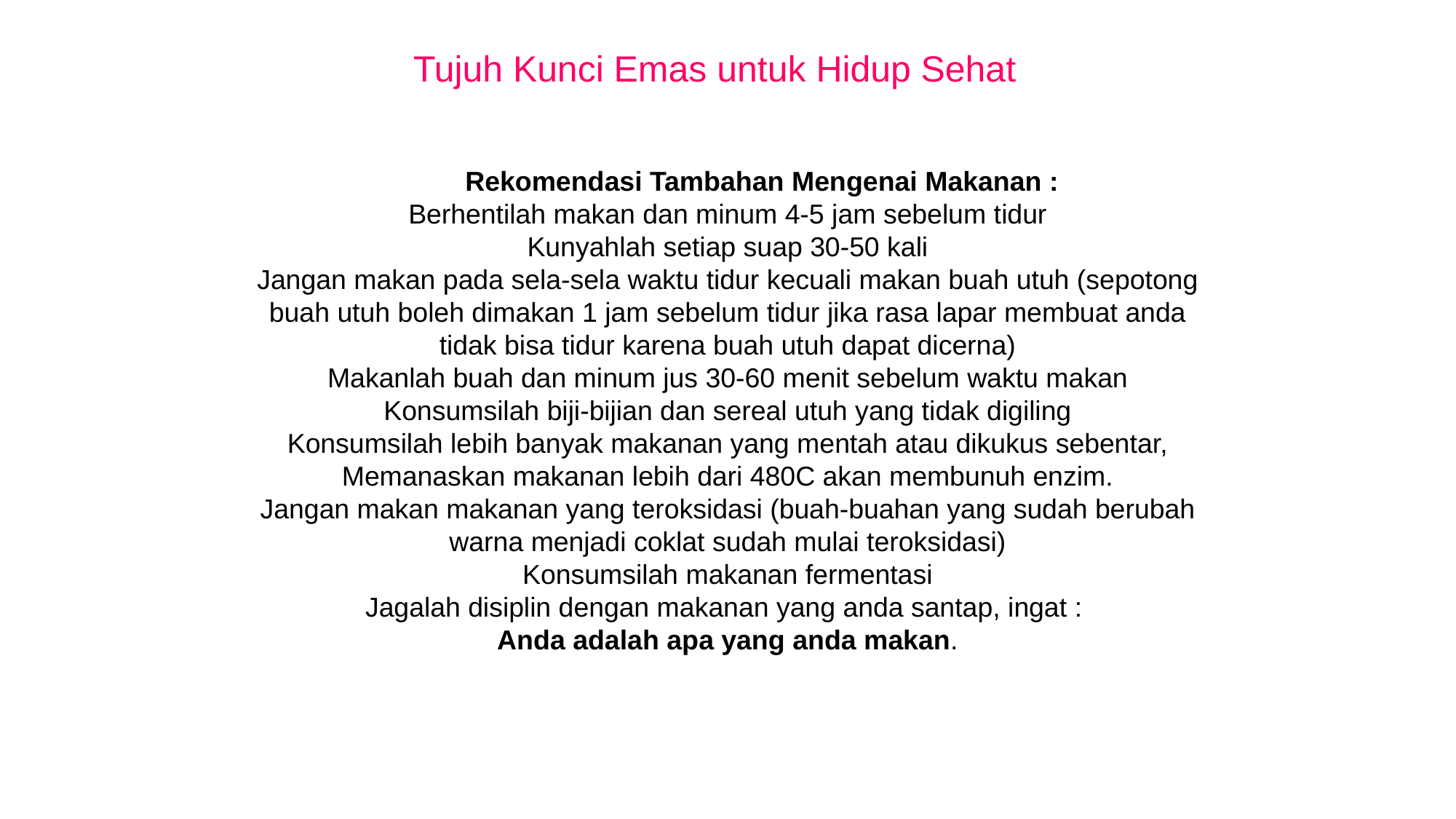

Tujuh Kunci Emas untuk Hidup Sehat
         Rekomendasi Tambahan Mengenai Makanan :
Berhentilah makan dan minum 4-5 jam sebelum tidur
Kunyahlah setiap suap 30-50 kali
Jangan makan pada sela-sela waktu tidur kecuali makan buah utuh (sepotong buah utuh boleh dimakan 1 jam sebelum tidur jika rasa lapar membuat anda tidak bisa tidur karena buah utuh dapat dicerna)
Makanlah buah dan minum jus 30-60 menit sebelum waktu makan
Konsumsilah biji-bijian dan sereal utuh yang tidak digiling
Konsumsilah lebih banyak makanan yang mentah atau dikukus sebentar, Memanaskan makanan lebih dari 480C akan membunuh enzim.
Jangan makan makanan yang teroksidasi (buah-buahan yang sudah berubah warna menjadi coklat sudah mulai teroksidasi)
Konsumsilah makanan fermentasi
Jagalah disiplin dengan makanan yang anda santap, ingat :
Anda adalah apa yang anda makan.